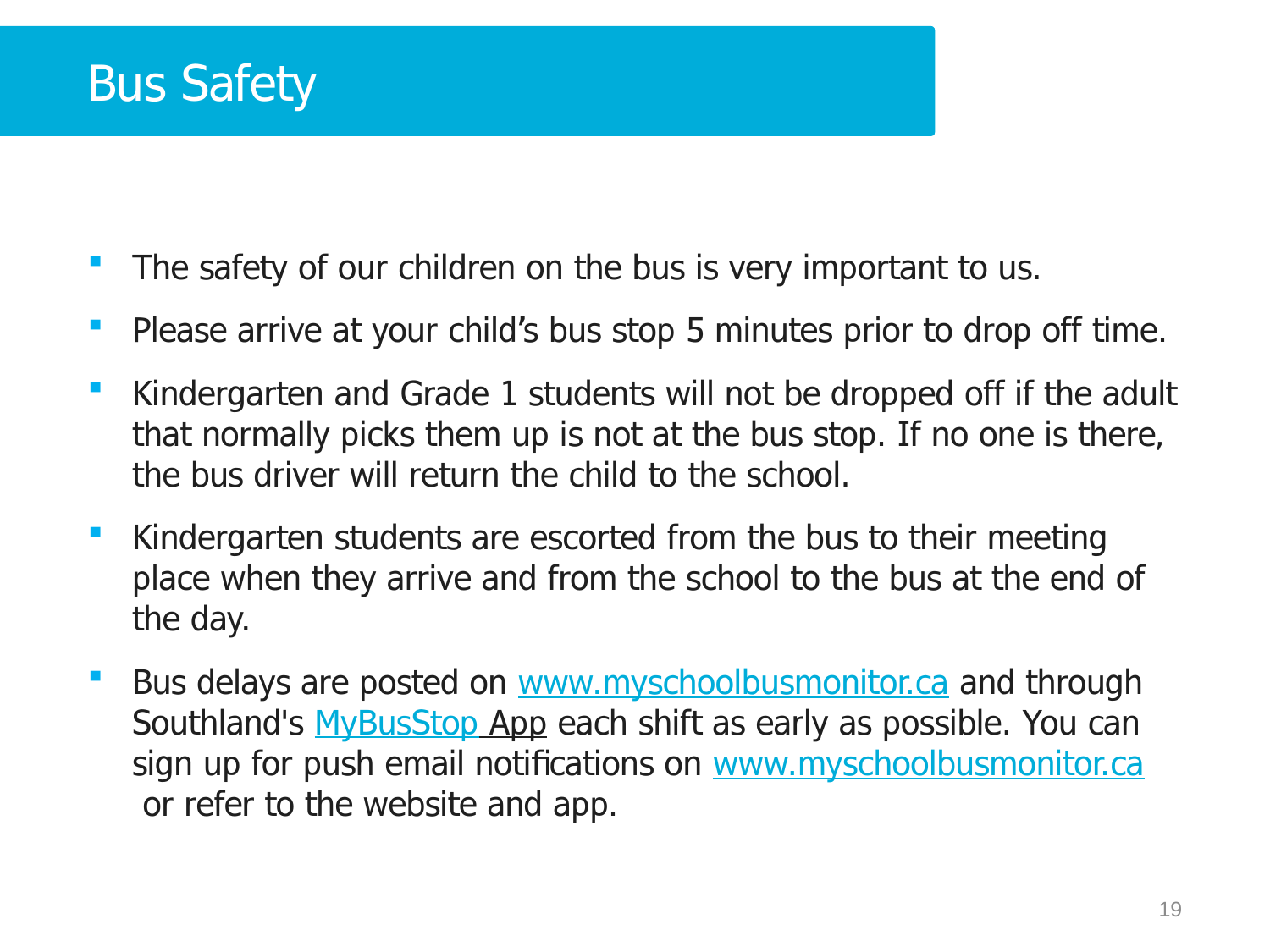

# Bus Safety

The safety of our children on the bus is very important to us.
Please arrive at your child’s bus stop 5 minutes prior to drop off time.
Kindergarten and Grade 1 students will not be dropped off if the adult that normally picks them up is not at the bus stop. If no one is there, the bus driver will return the child to the school.
Kindergarten students are escorted from the bus to their meeting place when they arrive and from the school to the bus at the end of the day.
Bus delays are posted on www.myschoolbusmonitor.ca and through Southland's MyBusStop App each shift as early as possible. You can sign up for push email notifications on www.myschoolbusmonitor.ca or refer to the website and app.

19